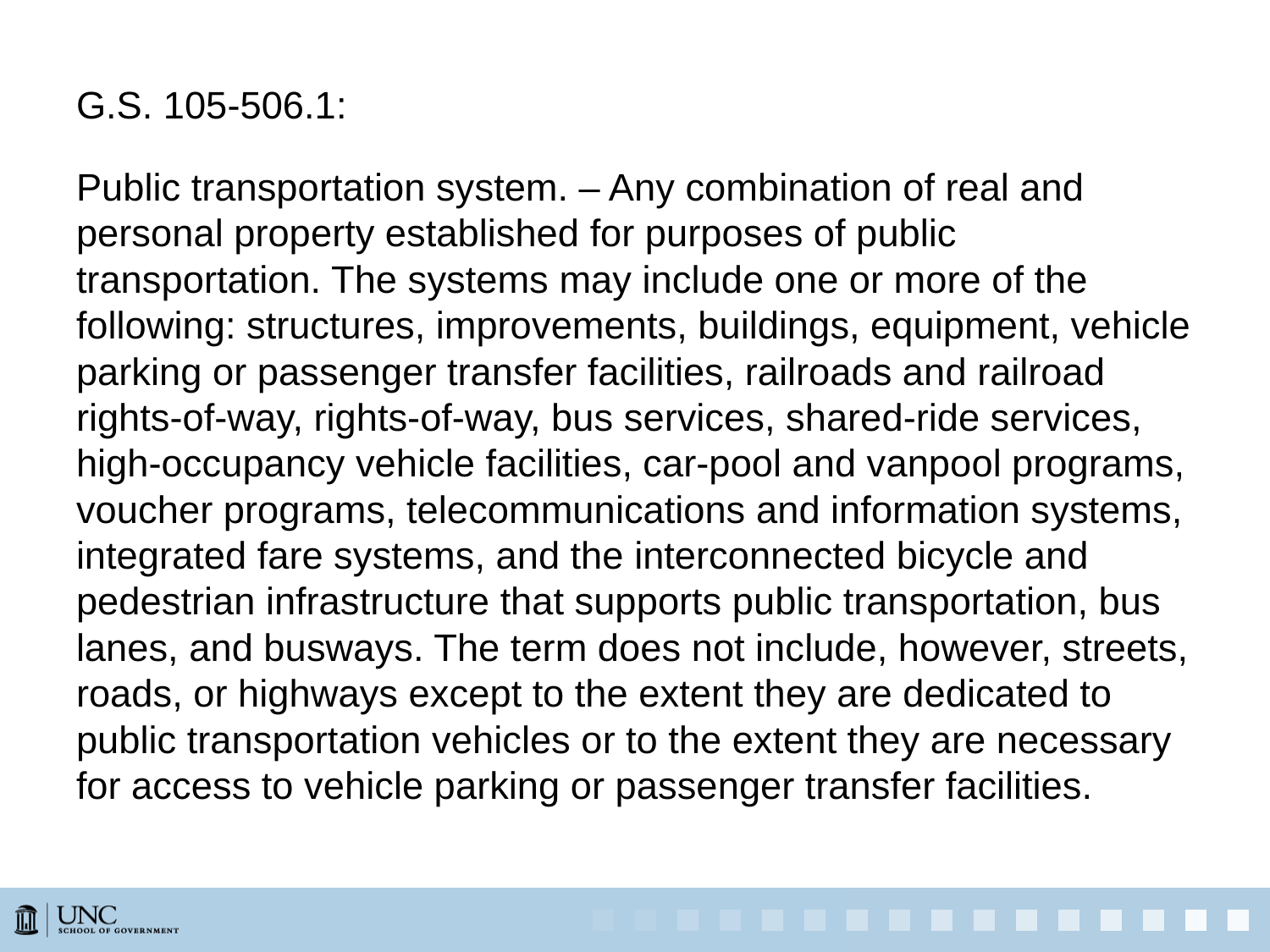

G.S. 105-506.1:

Public transportation system. – Any combination of real and personal property established for purposes of public transportation. The systems may include one or more of the following: structures, improvements, buildings, equipment, vehicle parking or passenger transfer facilities, railroads and railroad rights-of-way, rights-of-way, bus services, shared-ride services, high-occupancy vehicle facilities, car-pool and vanpool programs, voucher programs, telecommunications and information systems, integrated fare systems, and the interconnected bicycle and pedestrian infrastructure that supports public transportation, bus lanes, and busways. The term does not include, however, streets, roads, or highways except to the extent they are dedicated to public transportation vehicles or to the extent they are necessary for access to vehicle parking or passenger transfer facilities.